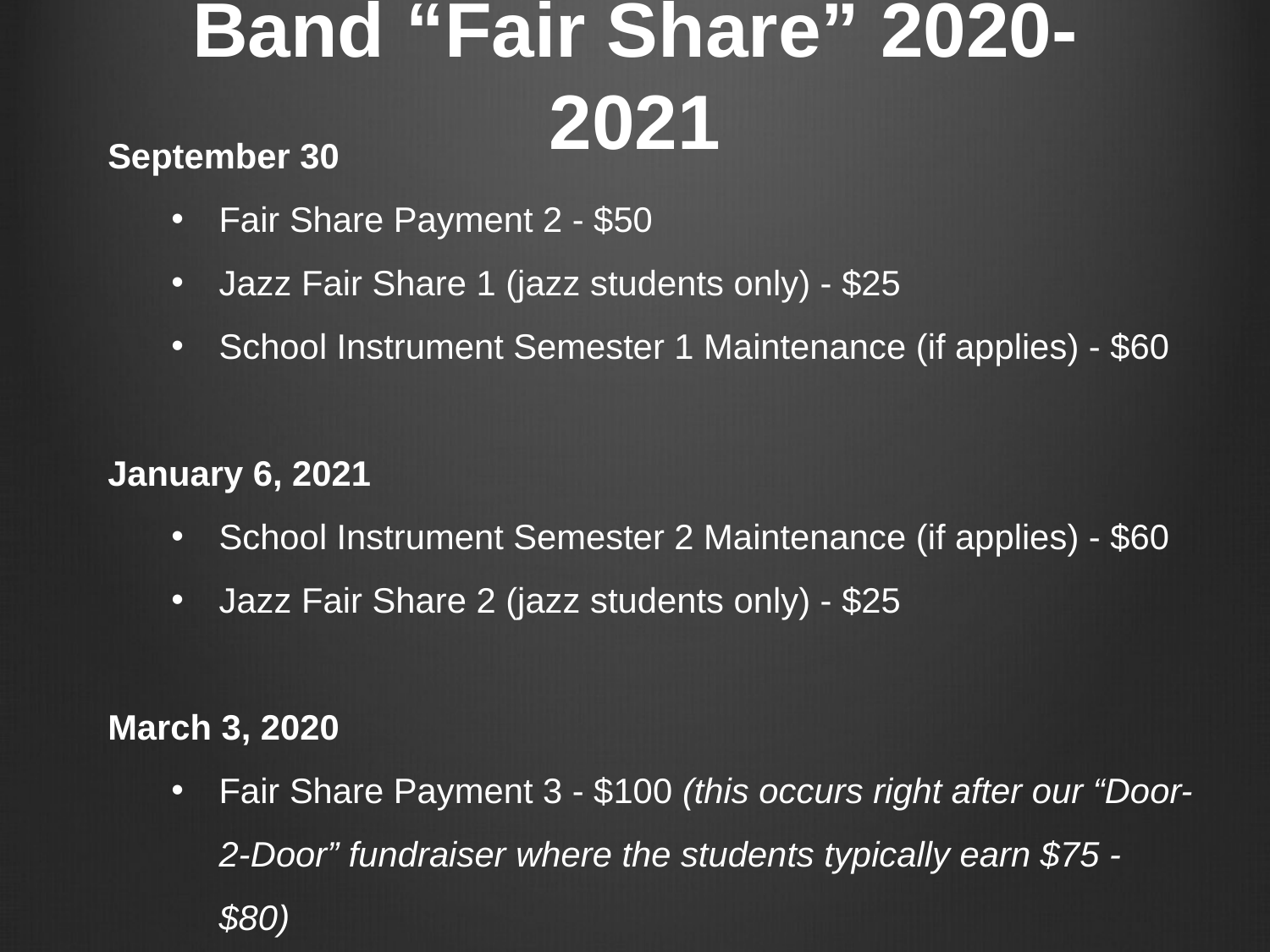

# Band “Fair Share” 2020-2021
September 30
Fair Share Payment 2 - $50
Jazz Fair Share 1 (jazz students only) - $25
School Instrument Semester 1 Maintenance (if applies) - $60

January 6, 2021
School Instrument Semester 2 Maintenance (if applies) - $60
Jazz Fair Share 2 (jazz students only) - $25

March 3, 2020
Fair Share Payment 3 - $100 (this occurs right after our “Door-2-Door” fundraiser where the students typically earn $75 - $80)